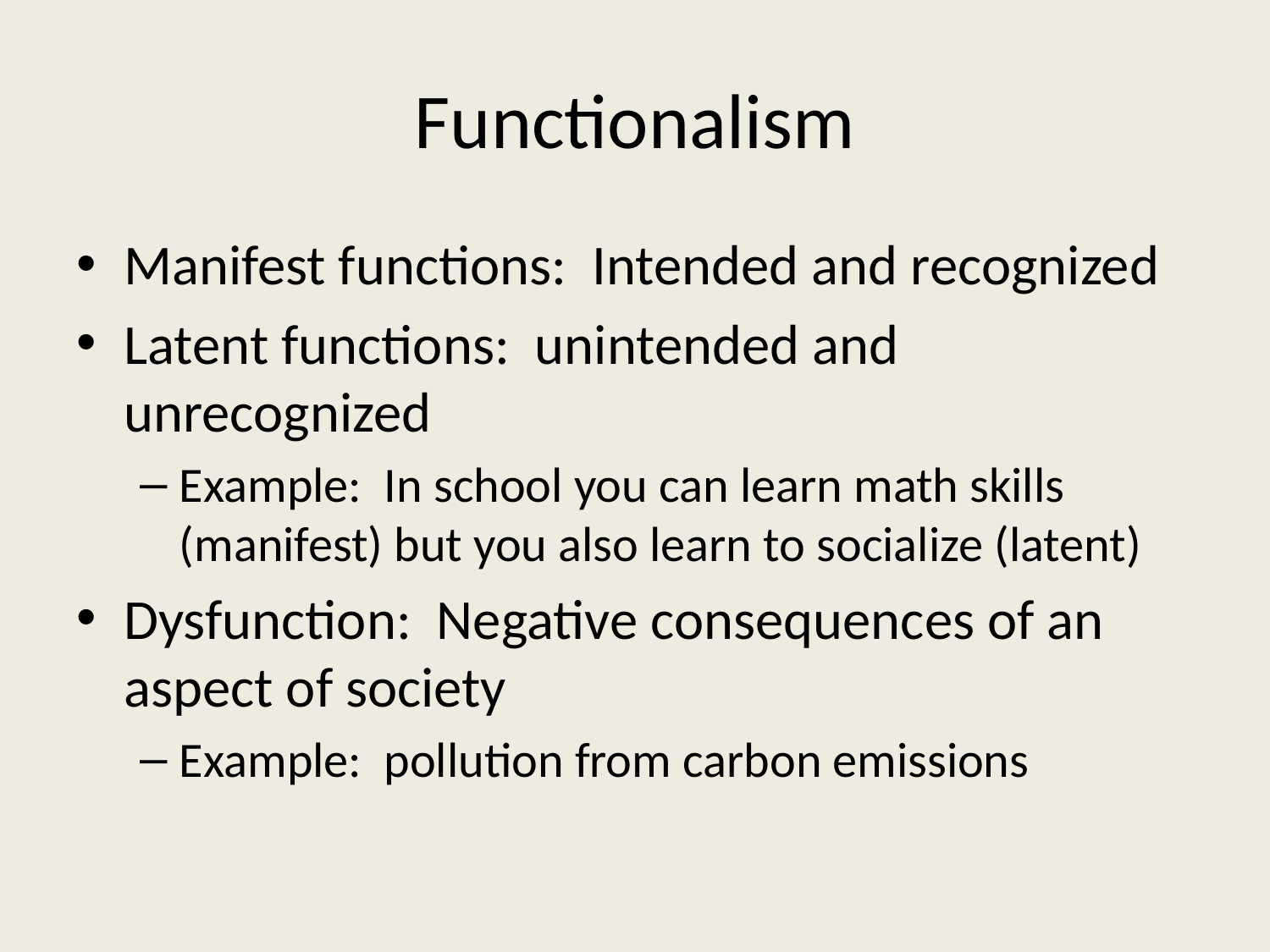

# Functionalism
Manifest functions:  Intended and recognized
Latent functions:  unintended and unrecognized
Example:  In school you can learn math skills (manifest) but you also learn to socialize (latent)
Dysfunction:  Negative consequences of an aspect of society
Example:  pollution from carbon emissions